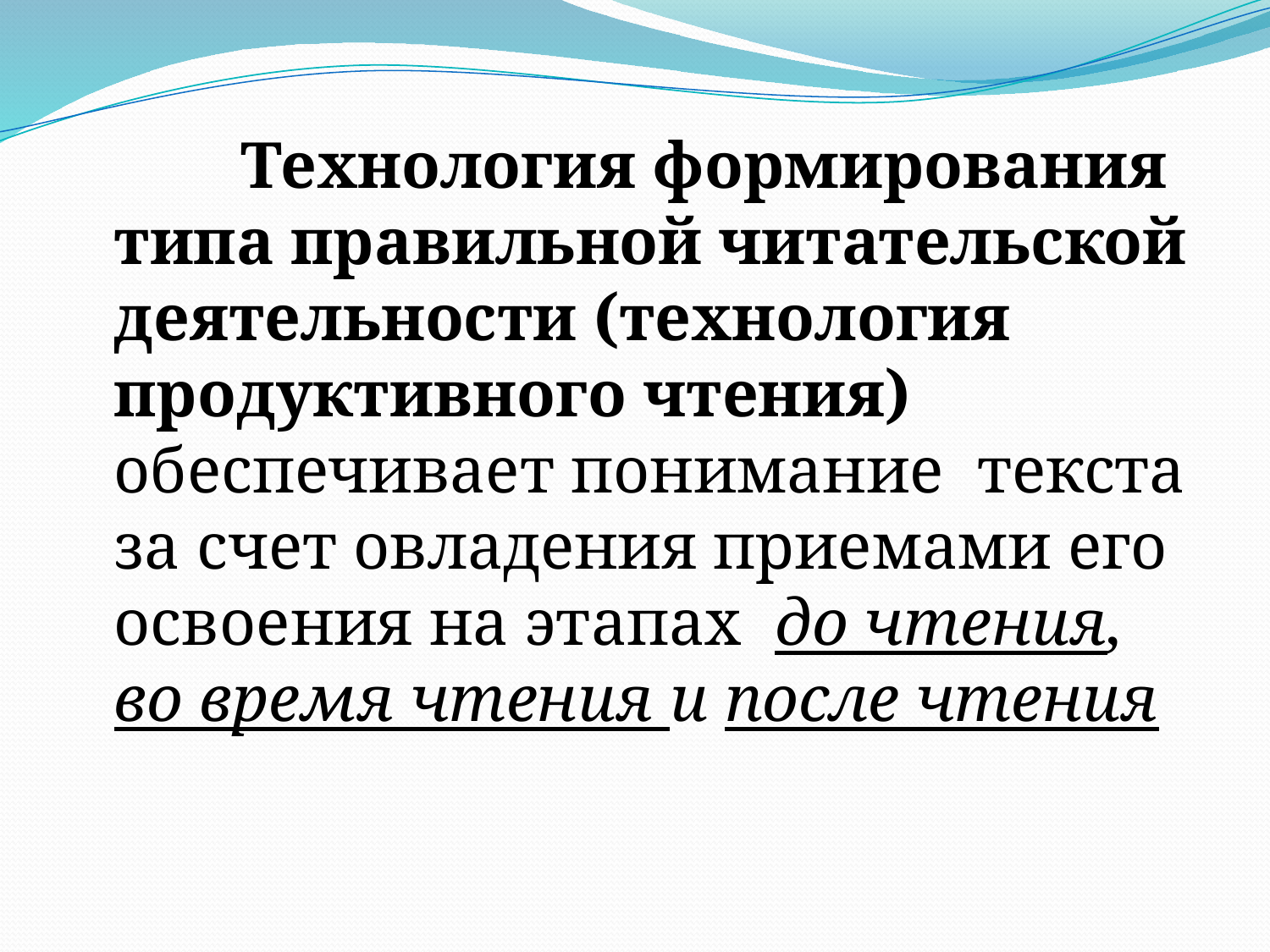

Технология формирования типа правильной читательской деятельности (технология продуктивного чтения) обеспечивает понимание  текста за счет овладения приемами его освоения на этапах  до чтения,  во время чтения и после чтения